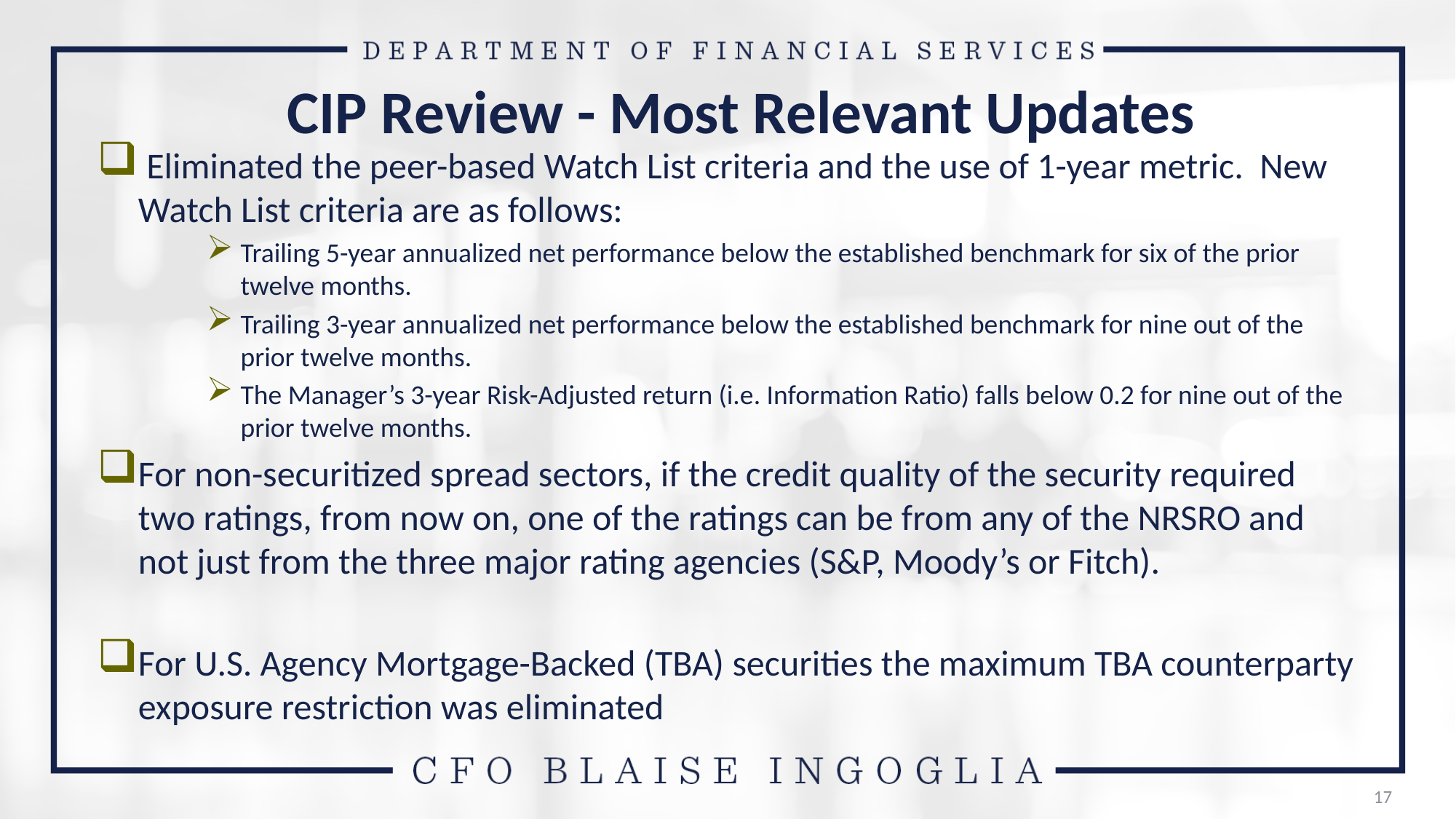

# CIP Review - Most Relevant Updates
 Eliminated the peer-based Watch List criteria and the use of 1-year metric.  New Watch List criteria are as follows:
Trailing 5-year annualized net performance below the established benchmark for six of the prior twelve months.
Trailing 3-year annualized net performance below the established benchmark for nine out of the prior twelve months.
The Manager’s 3-year Risk-Adjusted return (i.e. Information Ratio) falls below 0.2 for nine out of the prior twelve months.
For non-securitized spread sectors, if the credit quality of the security required two ratings, from now on, one of the ratings can be from any of the NRSRO and not just from the three major rating agencies (S&P, Moody’s or Fitch).

For U.S. Agency Mortgage-Backed (TBA) securities the maximum TBA counterparty exposure restriction was eliminated

17